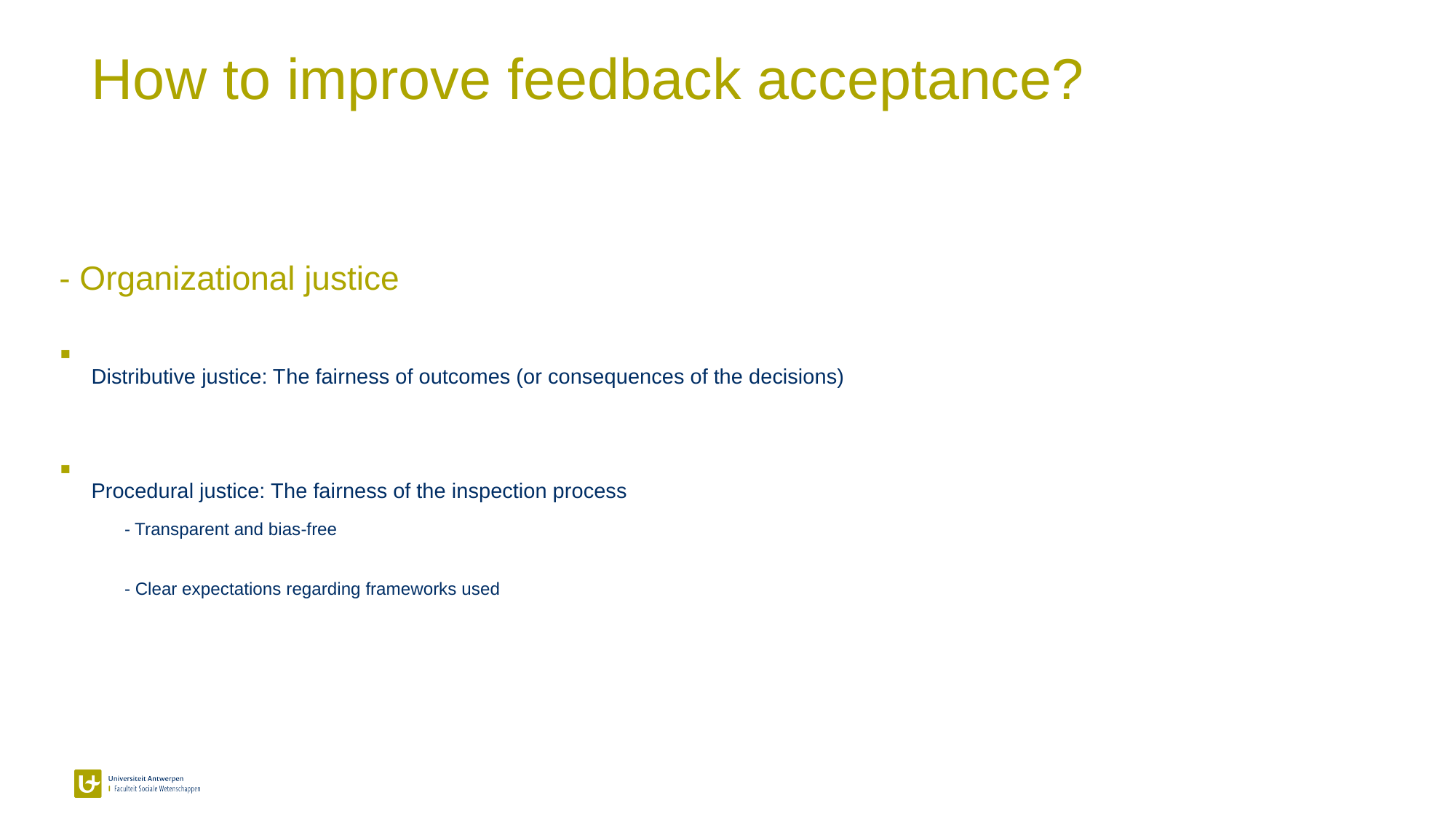

# How to improve feedback acceptance?
- Organizational justice

Distributive justice: The fairness of outcomes (or consequences of the decisions)

Procedural justice: The fairness of the inspection process
- Transparent and bias-free
- Clear expectations regarding frameworks used